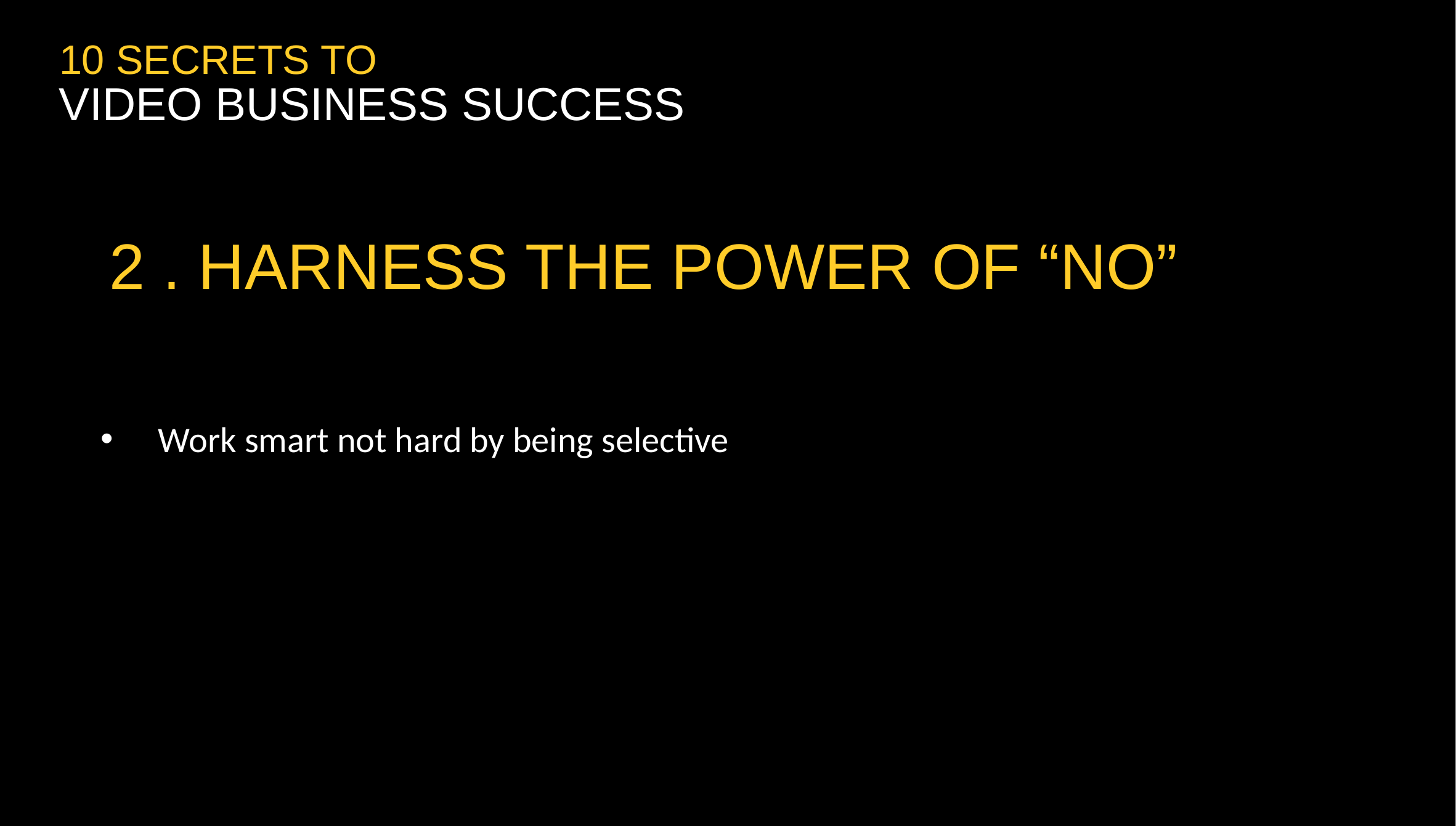

10 SECRETS TO
VIDEO BUSINESS SUCCESS
2 . HARNESS THE POWER OF “NO”
Work smart not hard by being selective